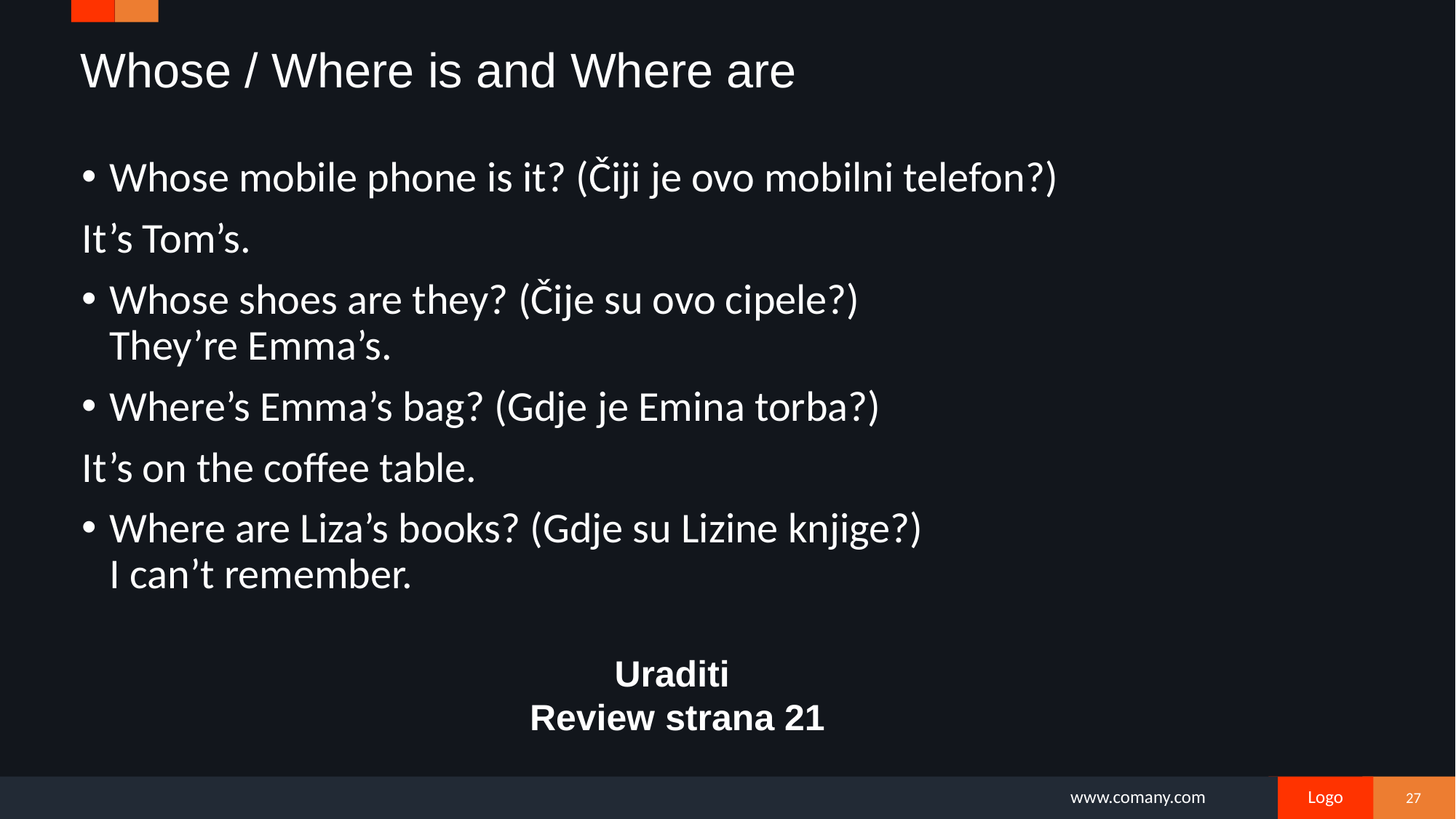

# Whose / Where is and Where are
Whose mobile phone is it? (Čiji je ovo mobilni telefon?)
It’s Tom’s.
Whose shoes are they? (Čije su ovo cipele?)
They’re Emma’s.
Where’s Emma’s bag? (Gdje je Emina torba?)
It’s on the coffee table.
Where are Liza’s books? (Gdje su Lizine knjige?)
I can’t remember.
Uraditi
 Review strana 21
27